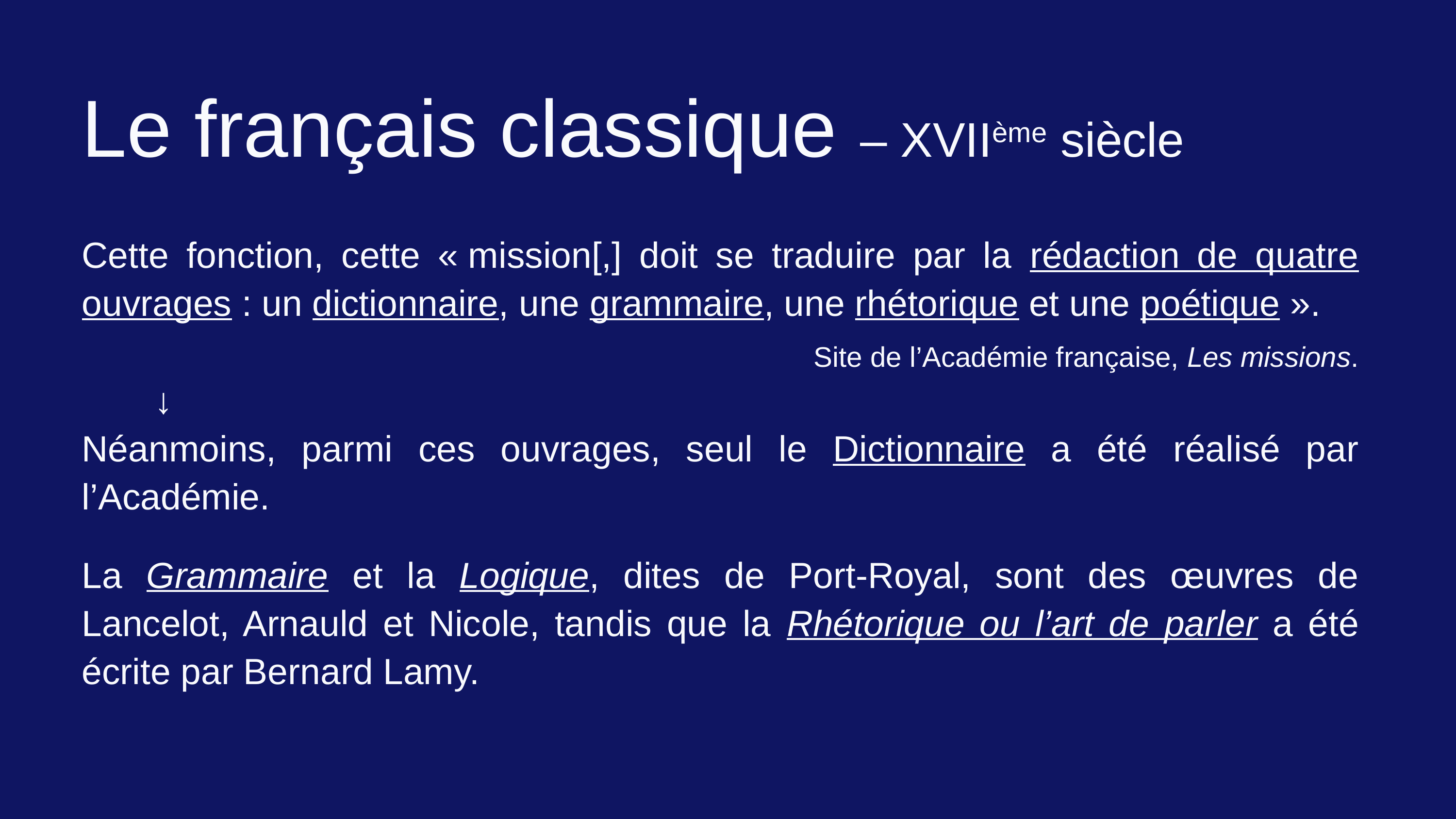

Le français classique – XVIIème siècle
Cette fonction, cette « mission[,] doit se traduire par la rédaction de quatre ouvrages : un dictionnaire, une grammaire, une rhétorique et une poétique ».
Site de l’Académie française, Les missions.
	↓
Néanmoins, parmi ces ouvrages, seul le Dictionnaire a été réalisé par l’Académie.
La Grammaire et la Logique, dites de Port-Royal, sont des œuvres de Lancelot, Arnauld et Nicole, tandis que la Rhétorique ou l’art de parler a été écrite par Bernard Lamy.